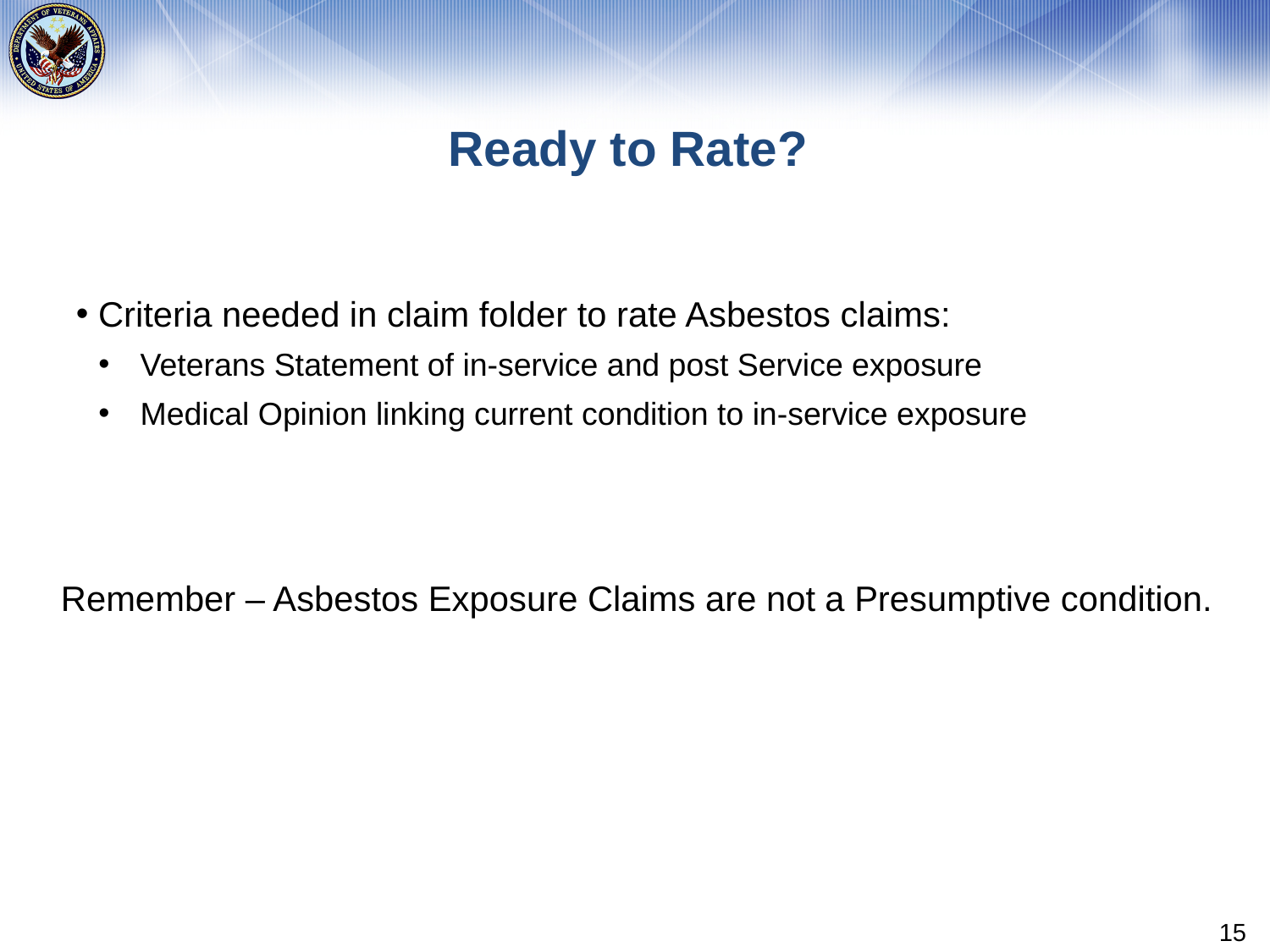

# Ready to Rate?
Criteria needed in claim folder to rate Asbestos claims:
Veterans Statement of in-service and post Service exposure
Medical Opinion linking current condition to in-service exposure
Remember – Asbestos Exposure Claims are not a Presumptive condition.
15